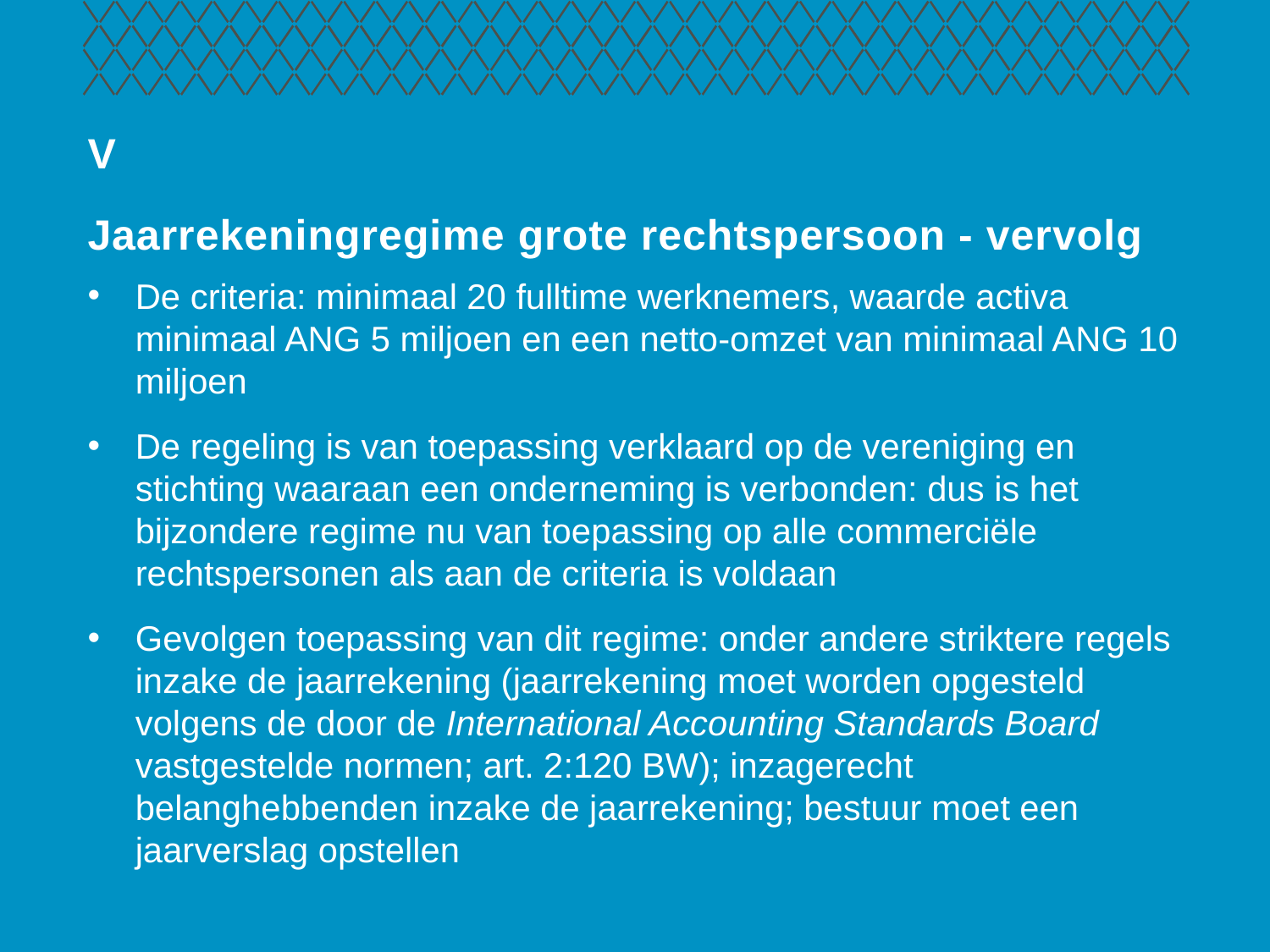

# V   Jaarrekeningregime grote rechtspersoon - vervolg
De criteria: minimaal 20 fulltime werknemers, waarde activa minimaal ANG 5 miljoen en een netto-omzet van minimaal ANG 10 miljoen
De regeling is van toepassing verklaard op de vereniging en stichting waaraan een onderneming is verbonden: dus is het bijzondere regime nu van toepassing op alle commerciële rechtspersonen als aan de criteria is voldaan
Gevolgen toepassing van dit regime: onder andere striktere regels inzake de jaarrekening (jaarrekening moet worden opgesteld volgens de door de International Accounting Standards Board vastgestelde normen; art. 2:120 BW); inzagerecht belanghebbenden inzake de jaarrekening; bestuur moet een jaarverslag opstellen